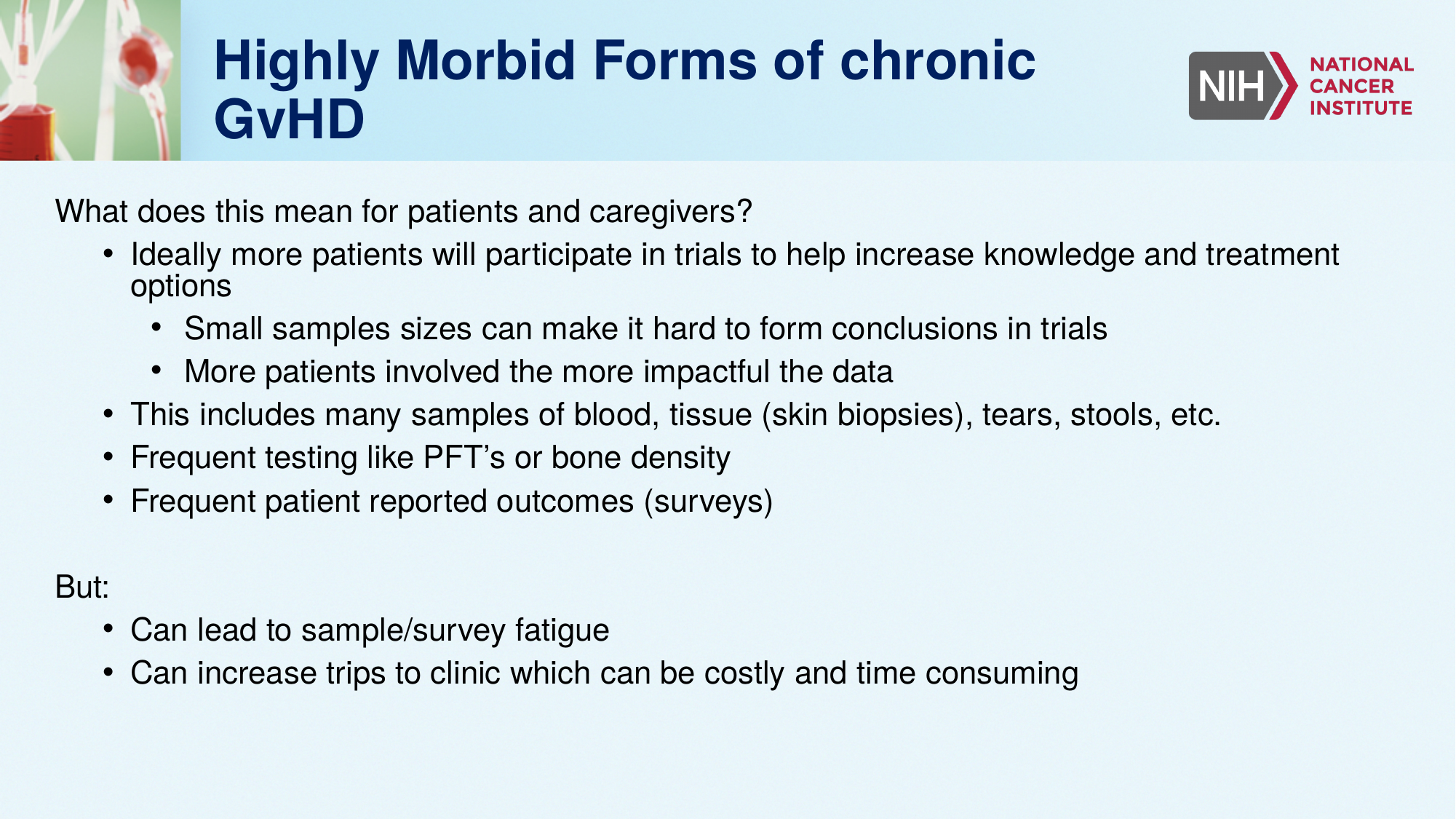

# Highly Morbid Forms of chronic GvHD
What does this mean for patients and caregivers?
Ideally more patients will participate in trials to help increase knowledge and treatment options
Small samples sizes can make it hard to form conclusions in trials
More patients involved the more impactful the data
This includes many samples of blood, tissue (skin biopsies), tears, stools, etc.
Frequent testing like PFT’s or bone density
Frequent patient reported outcomes (surveys)

But:
Can lead to sample/survey fatigue
Can increase trips to clinic which can be costly and time consuming